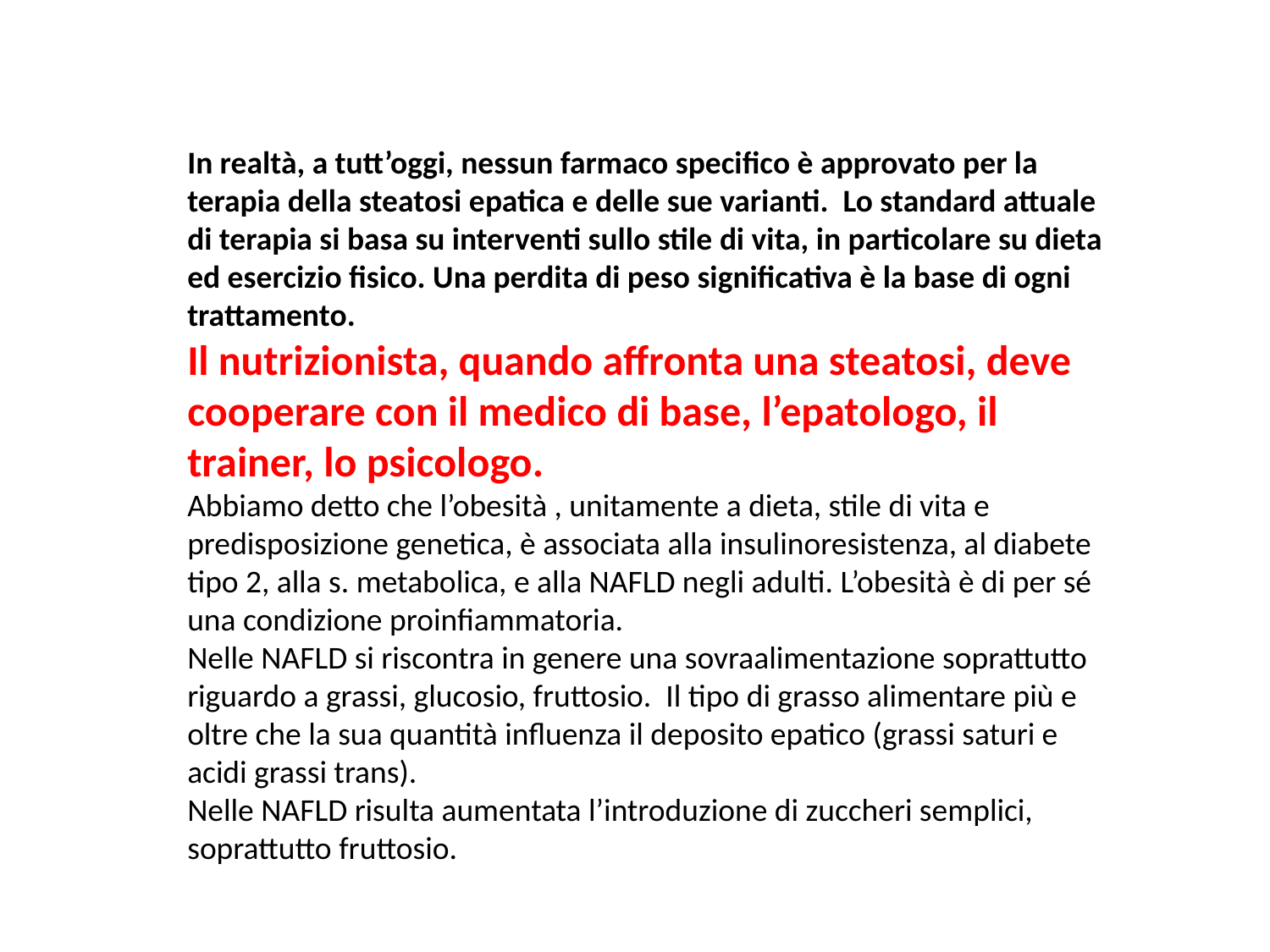

In realtà, a tutt’oggi, nessun farmaco specifico è approvato per la terapia della steatosi epatica e delle sue varianti.  Lo standard attuale di terapia si basa su interventi sullo stile di vita, in particolare su dieta ed esercizio fisico. Una perdita di peso significativa è la base di ogni trattamento.
Il nutrizionista, quando affronta una steatosi, deve cooperare con il medico di base, l’epatologo, il trainer, lo psicologo.
Abbiamo detto che l’obesità , unitamente a dieta, stile di vita e predisposizione genetica, è associata alla insulinoresistenza, al diabete tipo 2, alla s. metabolica, e alla NAFLD negli adulti. L’obesità è di per sé una condizione proinfiammatoria.
Nelle NAFLD si riscontra in genere una sovraalimentazione soprattutto riguardo a grassi, glucosio, fruttosio.  Il tipo di grasso alimentare più e oltre che la sua quantità influenza il deposito epatico (grassi saturi e acidi grassi trans).
Nelle NAFLD risulta aumentata l’introduzione di zuccheri semplici, soprattutto fruttosio.